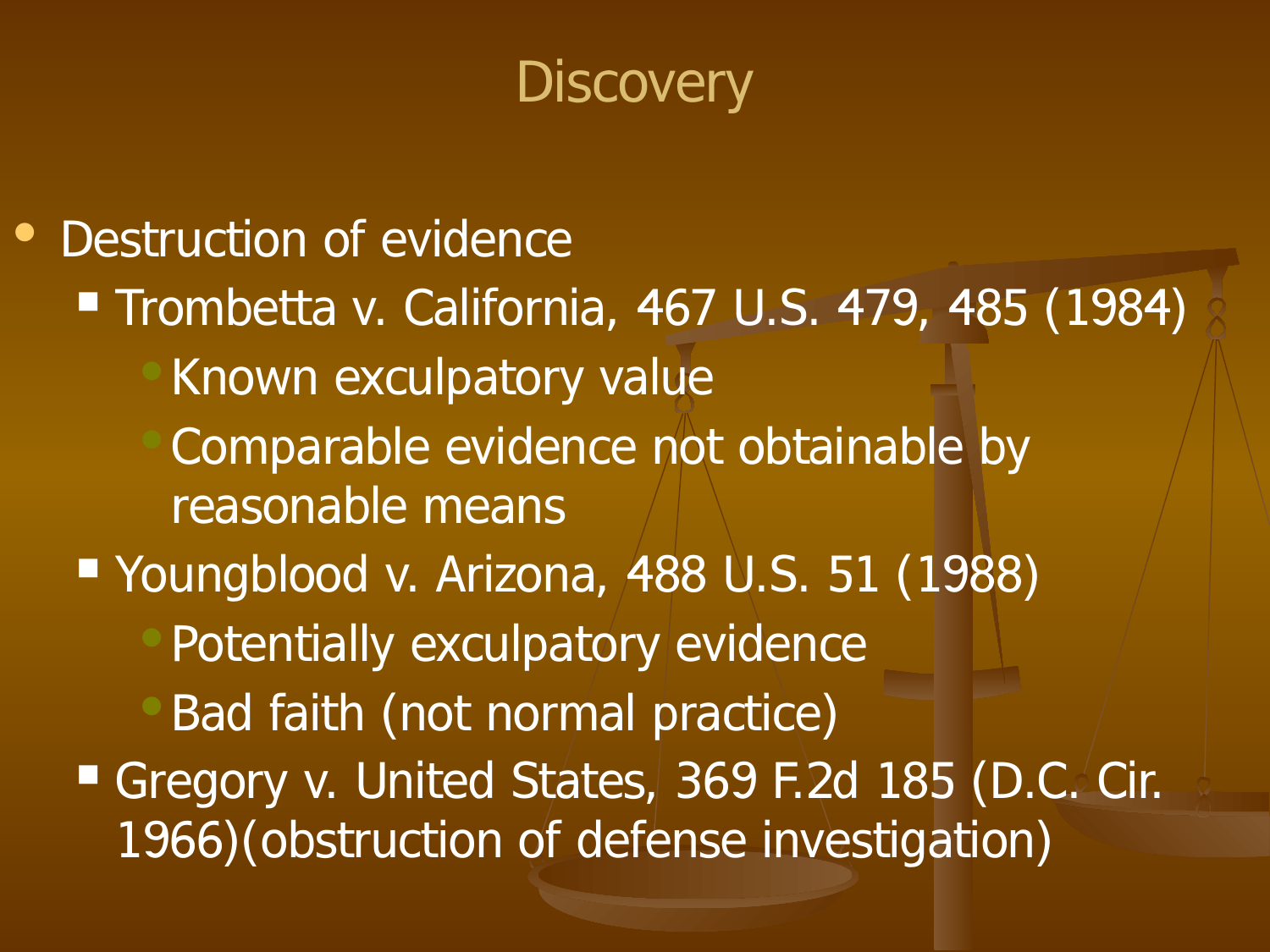

# Discovery
Destruction of evidence
Trombetta v. California, 467 U.S. 479, 485 (1984)
Known exculpatory value
Comparable evidence not obtainable by reasonable means
Youngblood v. Arizona, 488 U.S. 51 (1988)
Potentially exculpatory evidence
Bad faith (not normal practice)
Gregory v. United States, 369 F.2d 185 (D.C. Cir. 1966)(obstruction of defense investigation)